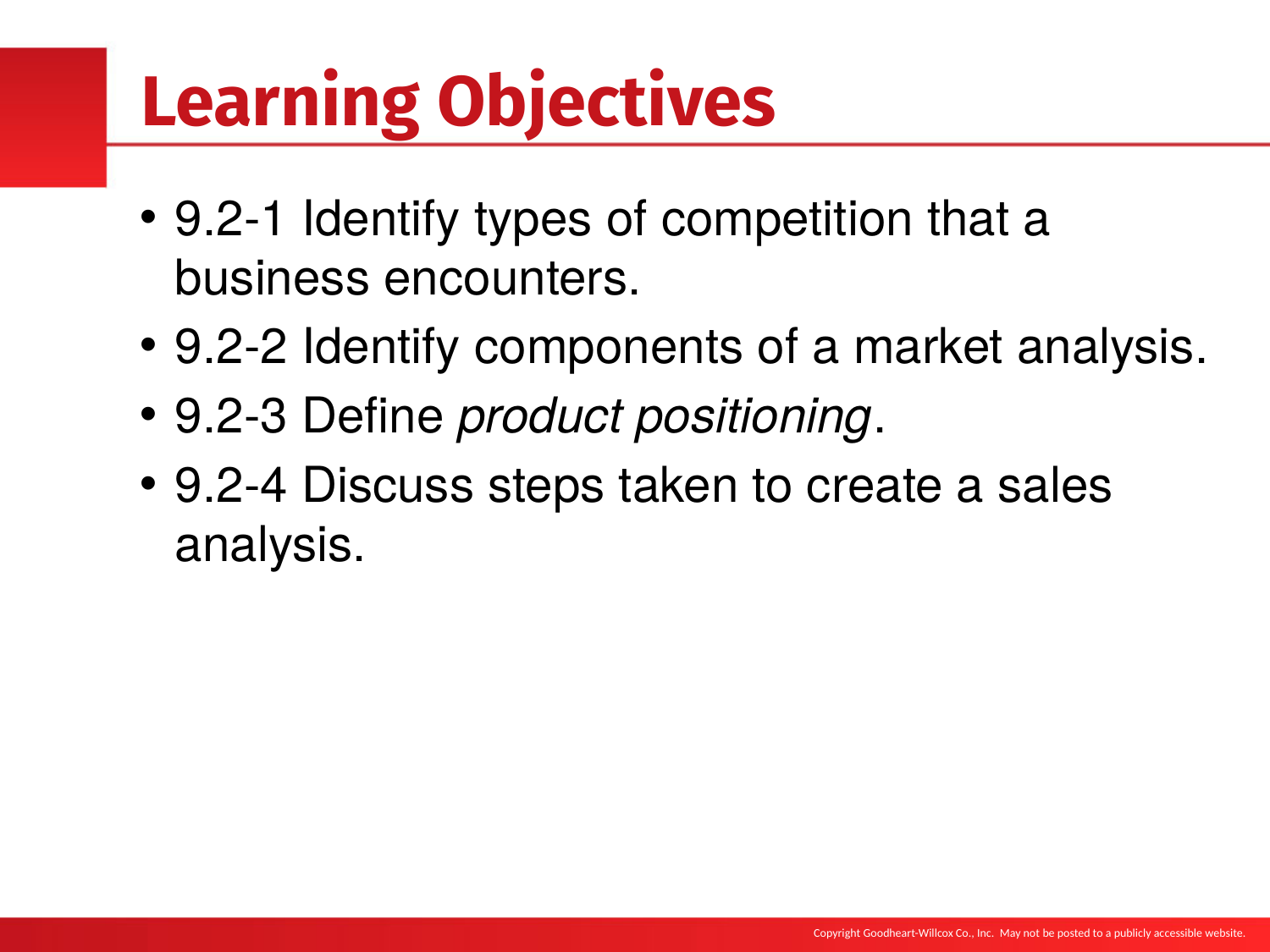

# Learning Objectives
9.2-1 Identify types of competition that a business encounters.
9.2-2 Identify components of a market analysis.
9.2-3 Define product positioning.
9.2-4 Discuss steps taken to create a sales analysis.